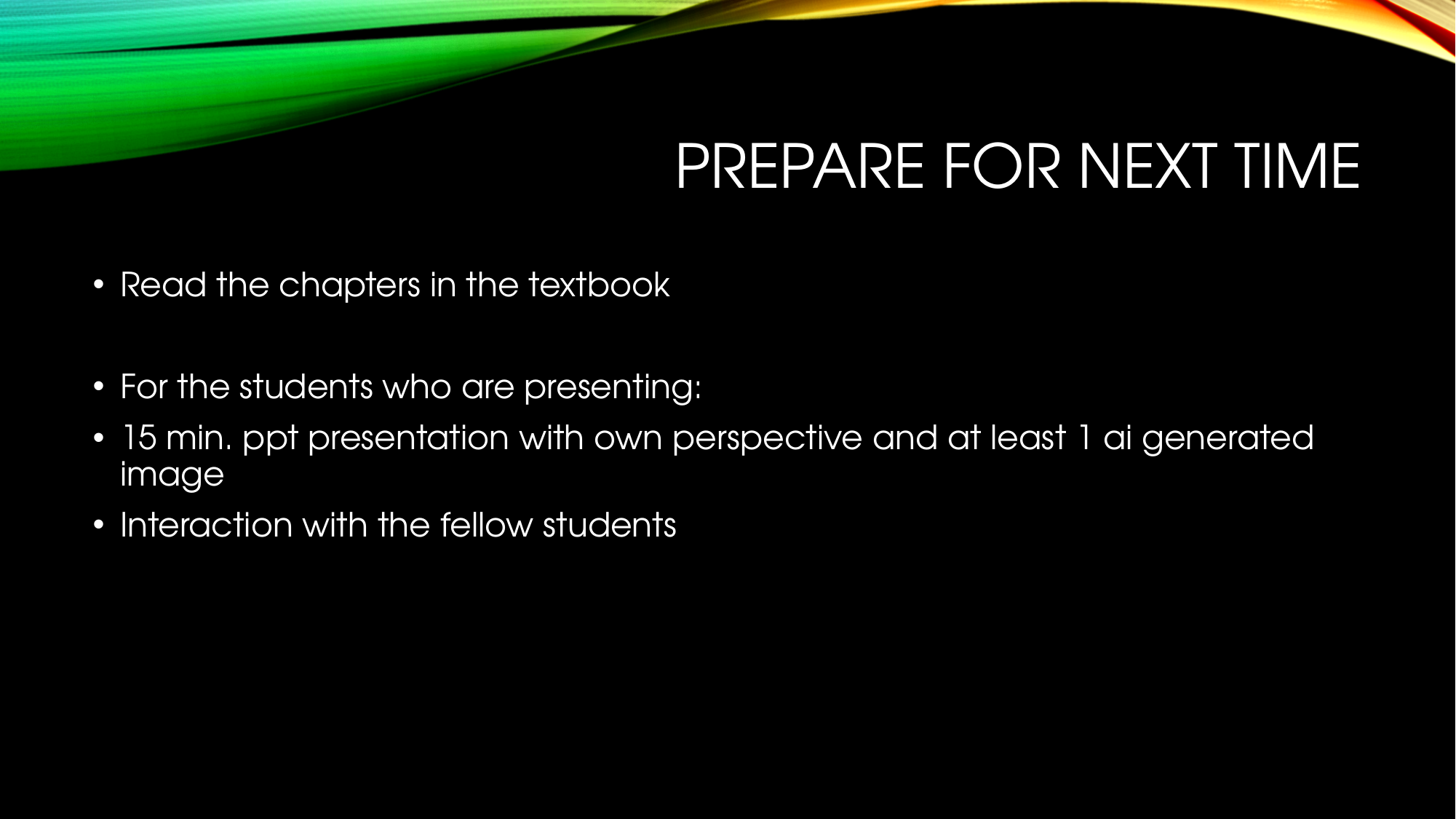

# Prepare for next time
Read the chapters in the textbook

For the students who are presenting:
15 min. ppt presentation with own perspective and at least 1 ai generated image
Interaction with the fellow students